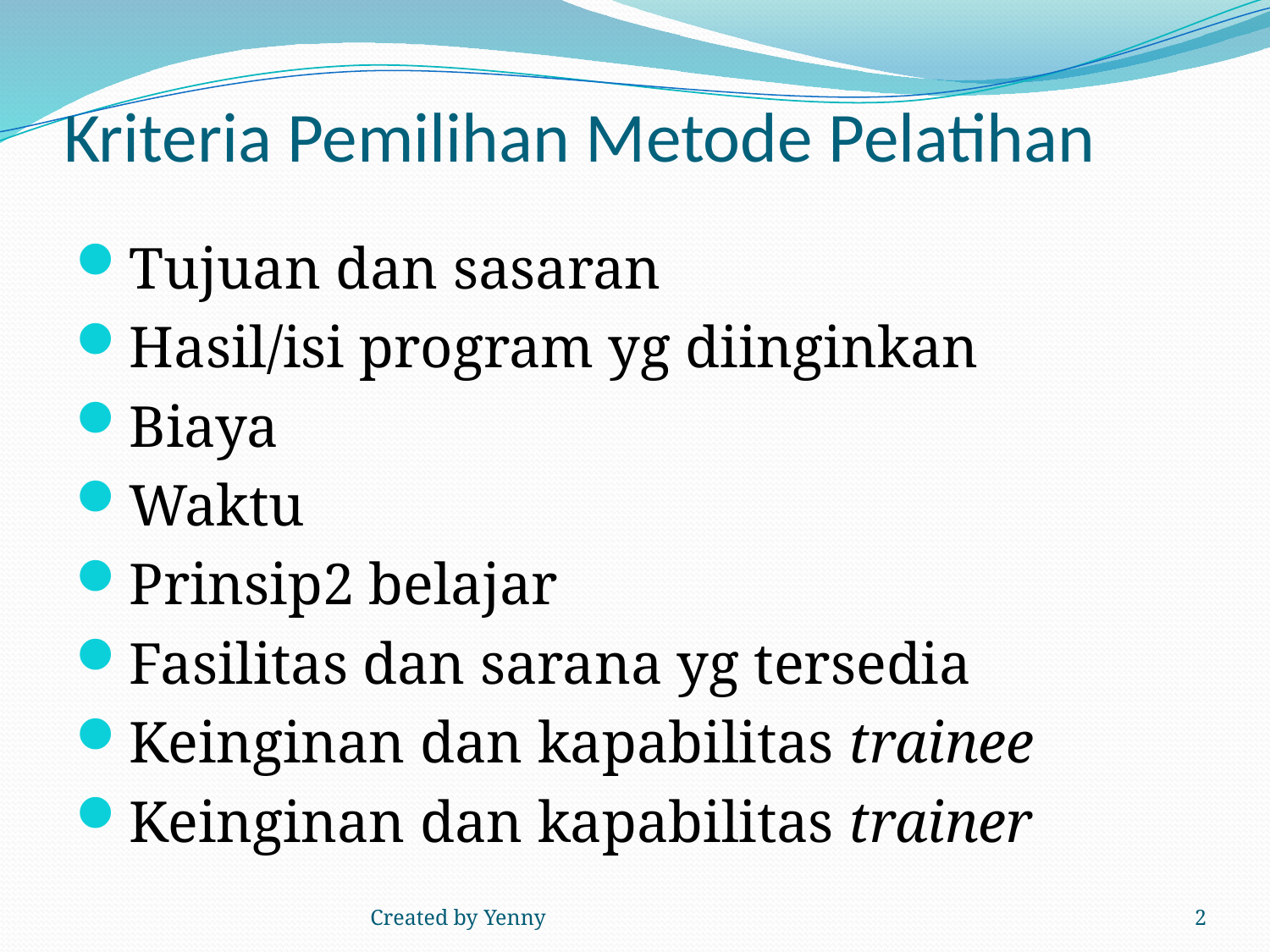

# Kriteria Pemilihan Metode Pelatihan
Tujuan dan sasaran
Hasil/isi program yg diinginkan
Biaya
Waktu
Prinsip2 belajar
Fasilitas dan sarana yg tersedia
Keinginan dan kapabilitas trainee
Keinginan dan kapabilitas trainer
Created by Yenny
2